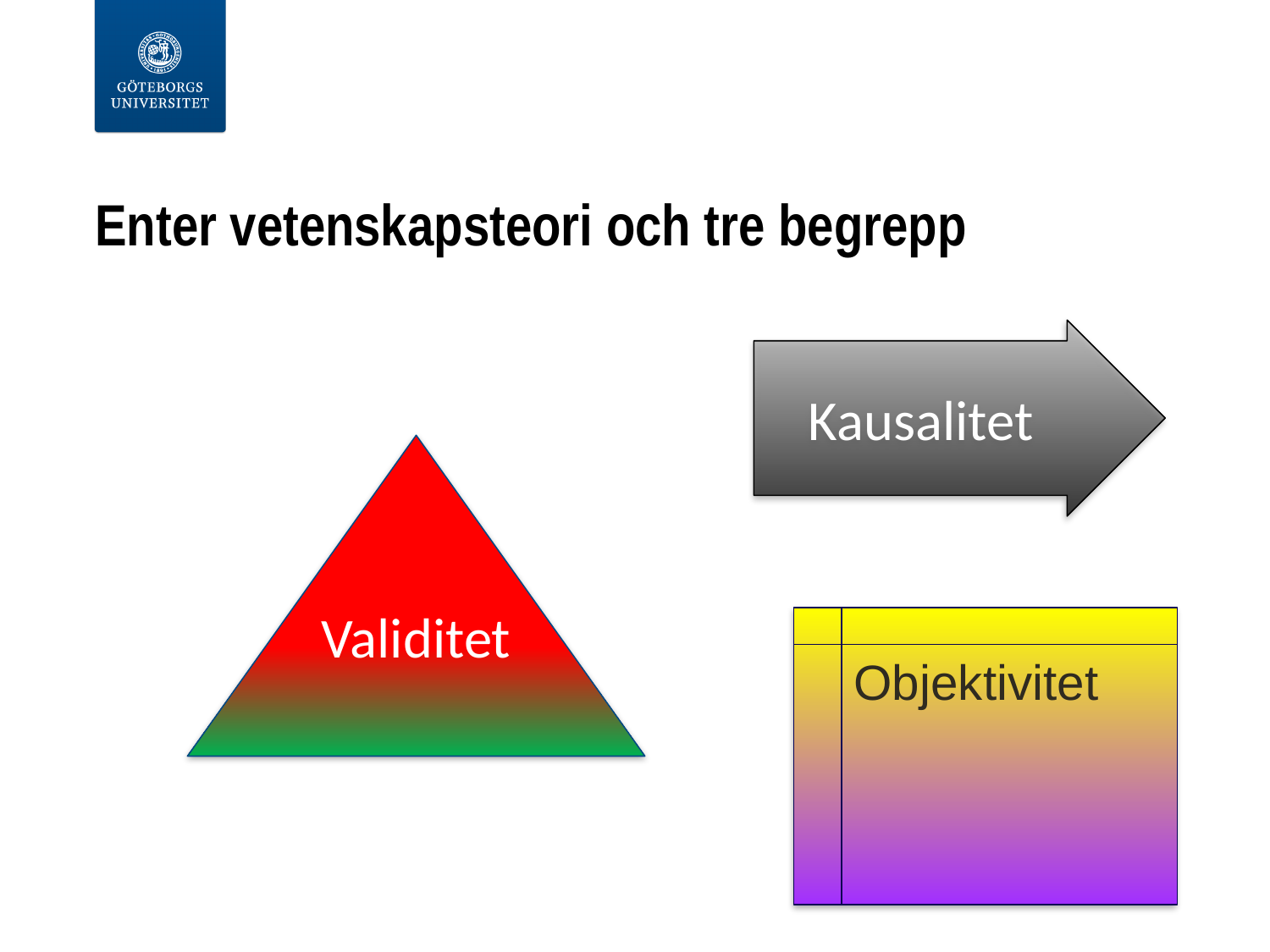

# Enter vetenskapsteori och tre begrepp
Kausalitet
Validitet
Objektivitet